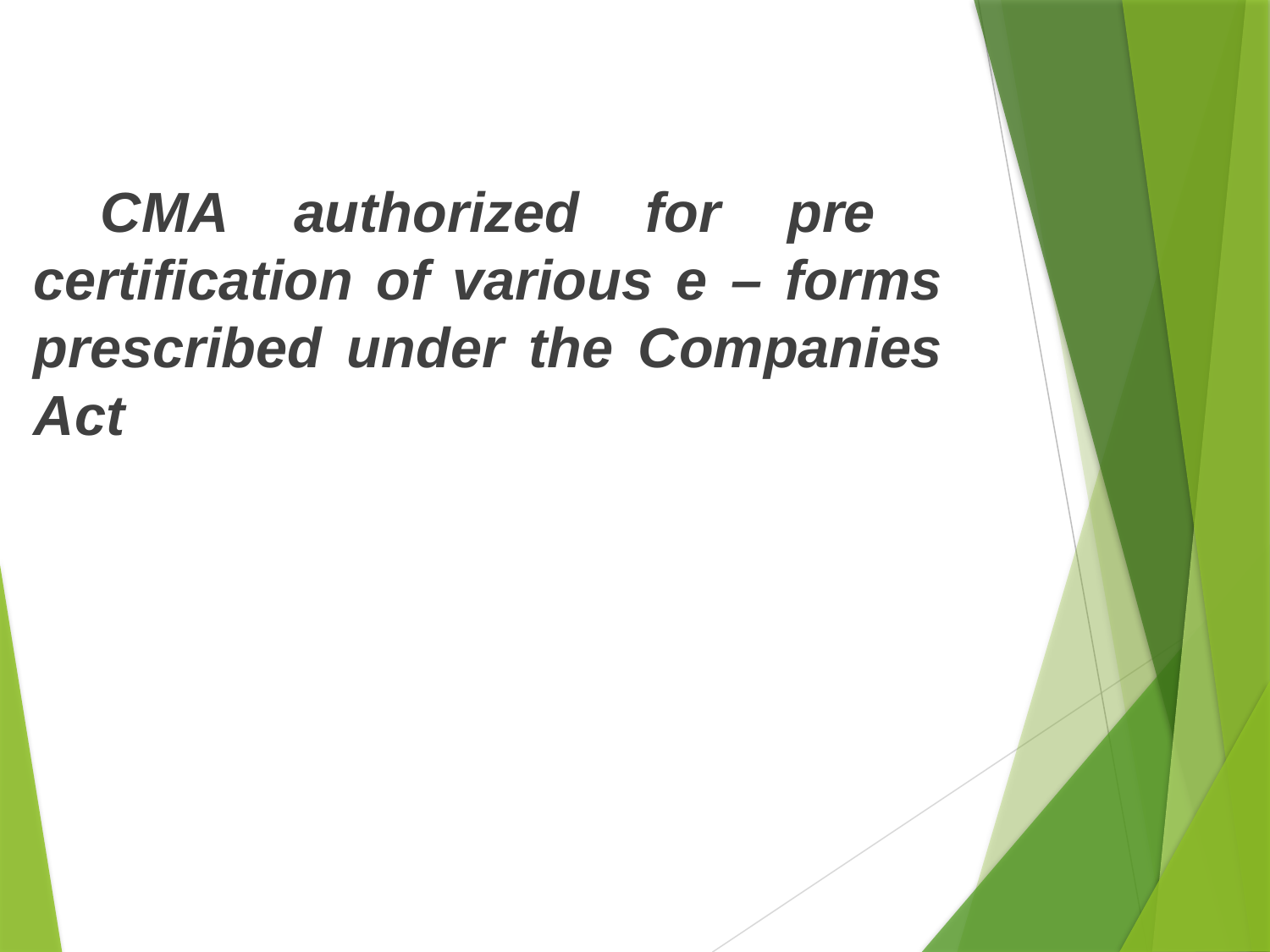

CMA authorized for pre  certification of various e – forms prescribed under the Companies Act